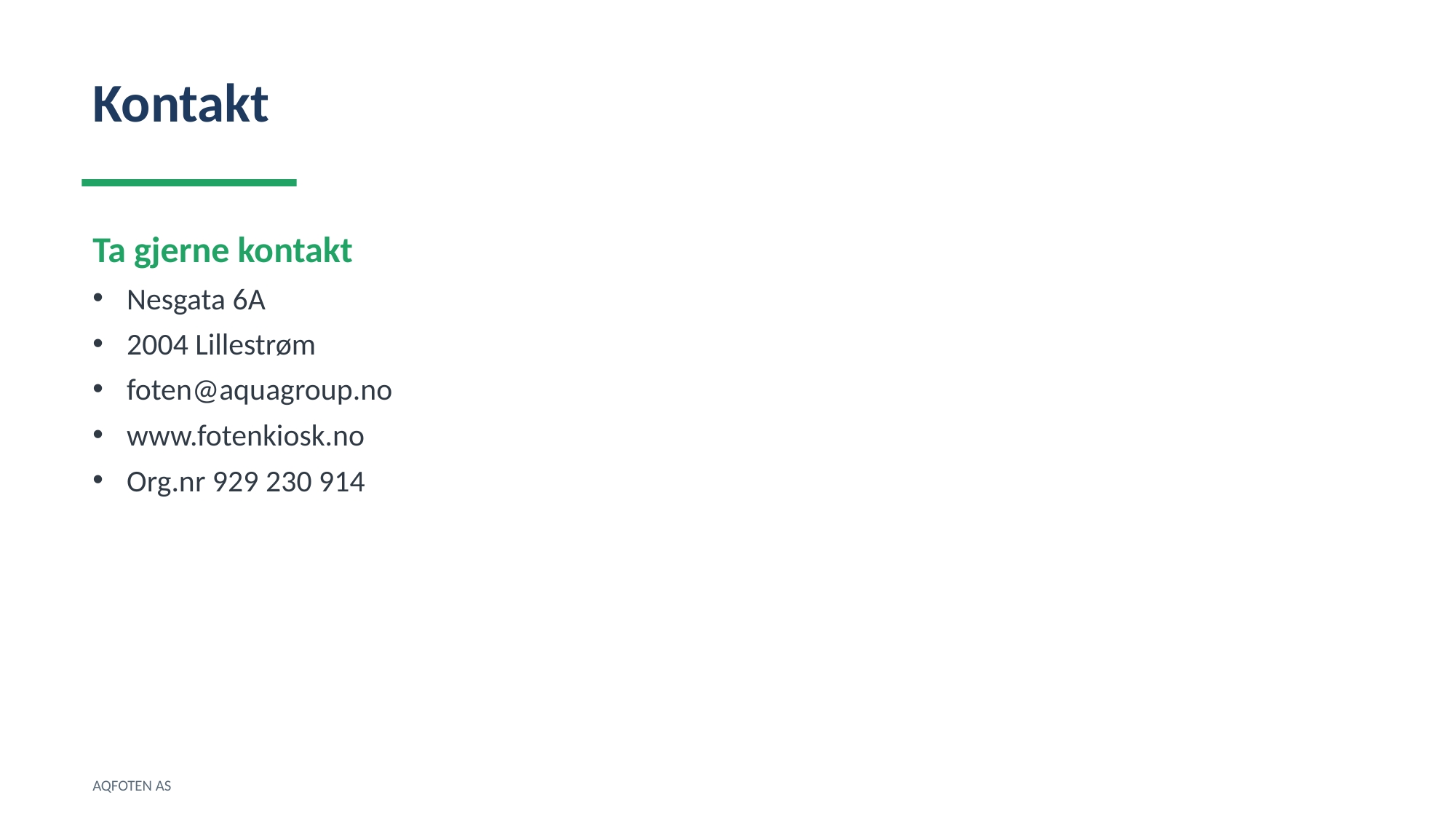

Kontakt

Ta gjerne kontakt
Nesgata 6A
2004 Lillestrøm
foten@aquagroup.no
www.fotenkiosk.no
Org.nr 929 230 914
AQFOTEN AS